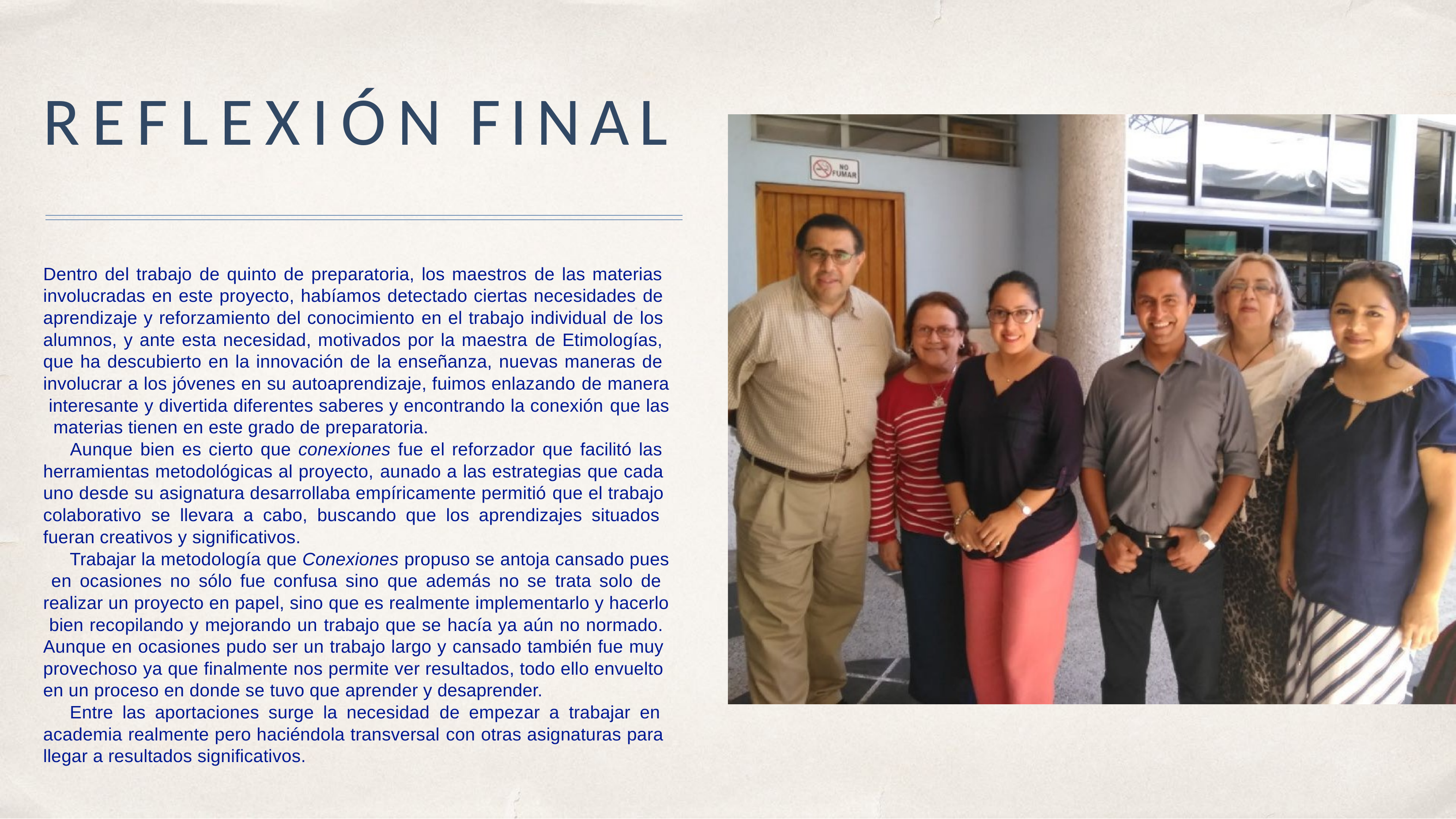

# REFLEXIÓN FINAL

Dentro del trabajo de quinto de preparatoria, los maestros de las materias  involucradas en este proyecto, habíamos detectado ciertas necesidades de  aprendizaje y reforzamiento del conocimiento en el trabajo individual de los  alumnos, y ante esta necesidad, motivados por la maestra de Etimologías,  que ha descubierto en la innovación de la enseñanza, nuevas maneras de  involucrar a los jóvenes en su autoaprendizaje, fuimos enlazando de manera  interesante y divertida diferentes saberes y encontrando la conexión que las  materias tienen en este grado de preparatoria.
Aunque bien es cierto que conexiones fue el reforzador que facilitó las  herramientas metodológicas al proyecto, aunado a las estrategias que cada  uno desde su asignatura desarrollaba empíricamente permitió que el trabajo  colaborativo se llevara a cabo, buscando que los aprendizajes situados  fueran creativos y significativos.
Trabajar la metodología que Conexiones propuso se antoja cansado pues  en ocasiones no sólo fue confusa sino que además no se trata solo de  realizar un proyecto en papel, sino que es realmente implementarlo y hacerlo  bien recopilando y mejorando un trabajo que se hacía ya aún no normado.  Aunque en ocasiones pudo ser un trabajo largo y cansado también fue muy  provechoso ya que finalmente nos permite ver resultados, todo ello envuelto  en un proceso en donde se tuvo que aprender y desaprender.
Entre las aportaciones surge la necesidad de empezar a trabajar en  academia realmente pero haciéndola transversal con otras asignaturas para  llegar a resultados significativos.